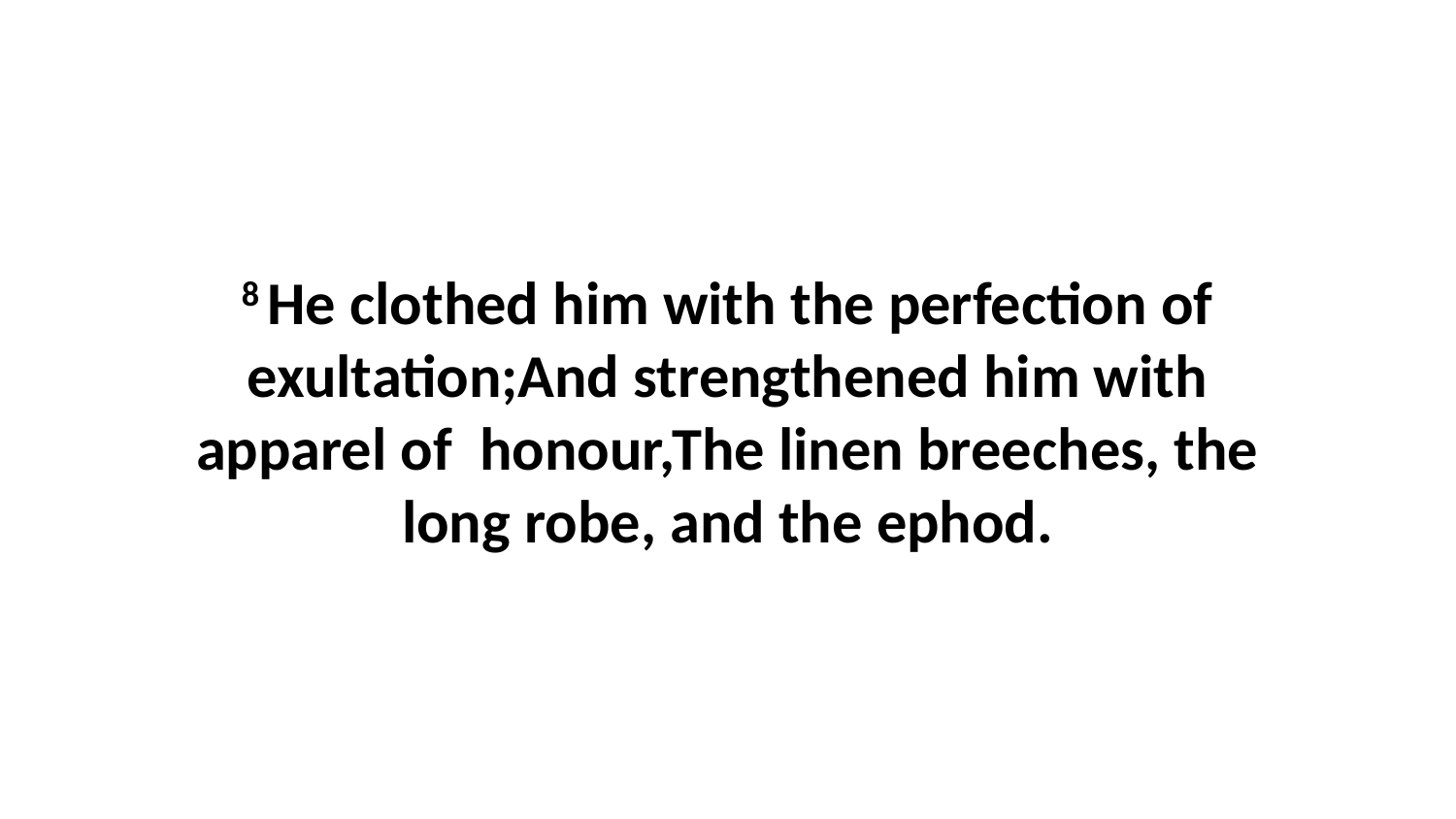

8 He clothed him with the perfection of exultation;And strengthened him with apparel of  honour,The linen breeches, the long robe, and the ephod.